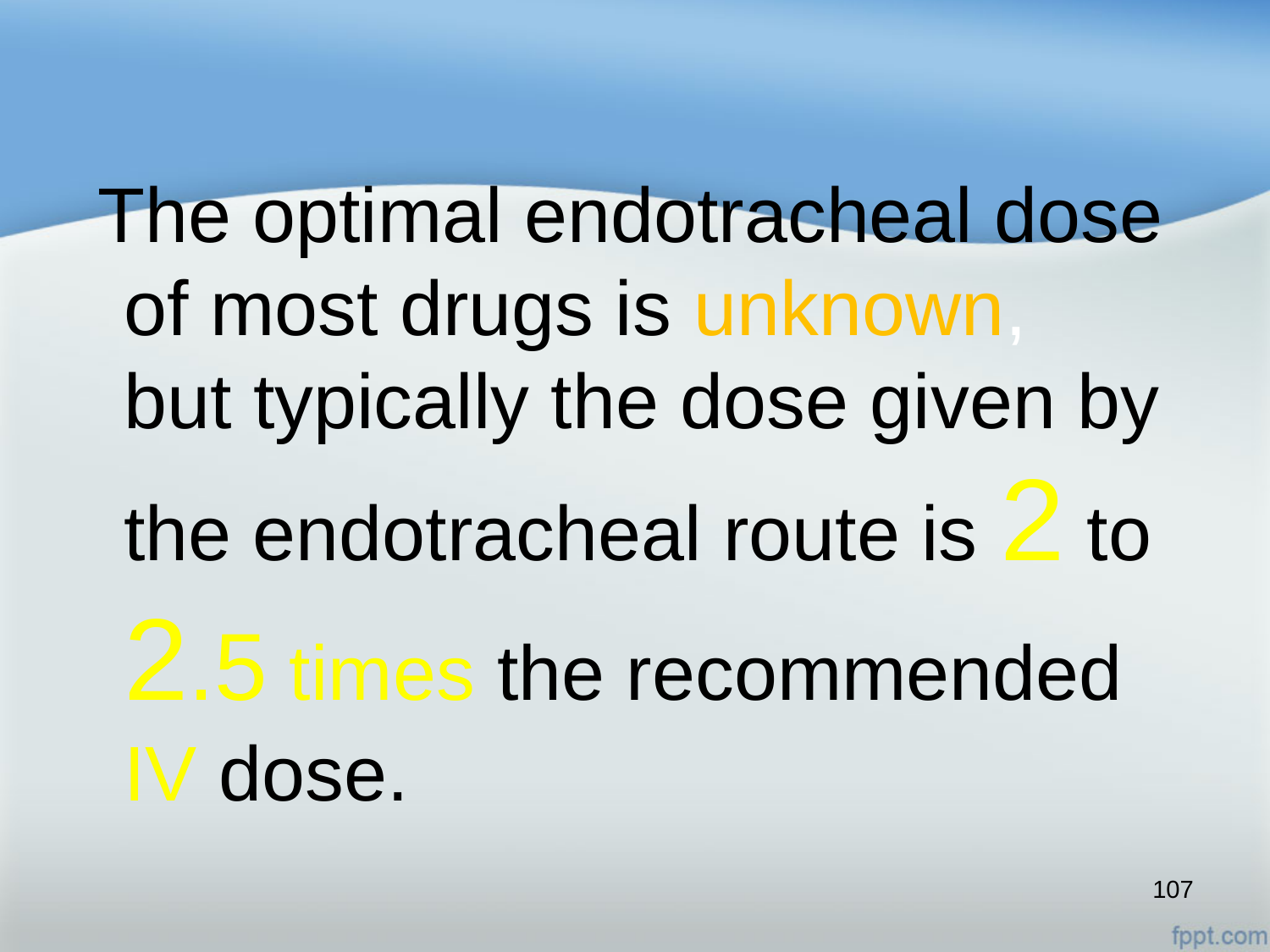

The optimal endotracheal dose of most drugs is unknown,
but typically the dose given by the endotracheal route is 2 to
2.5 times the recommended IV dose.
107